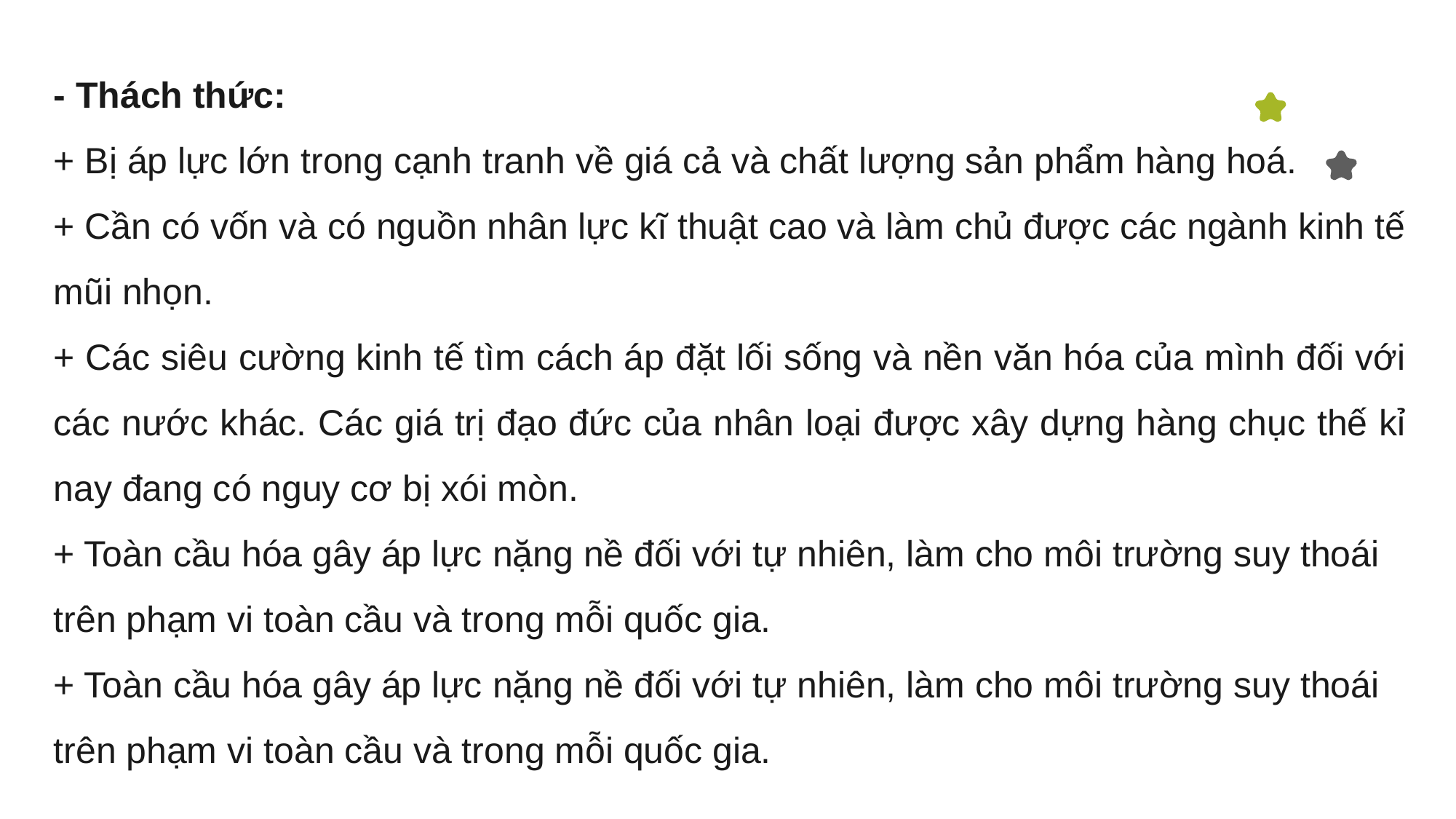

- Thách thức:
+ Bị áp lực lớn trong cạnh tranh về giá cả và chất lượng sản phẩm hàng hoá.
+ Cần có vốn và có nguồn nhân lực kĩ thuật cao và làm chủ được các ngành kinh tế mũi nhọn.
+ Các siêu cường kinh tế tìm cách áp đặt lối sống và nền văn hóa của mình đối với các nước khác. Các giá trị đạo đức của nhân loại được xây dựng hàng chục thế kỉ nay đang có nguy cơ bị xói mòn.
+ Toàn cầu hóa gây áp lực nặng nề đối với tự nhiên, làm cho môi trường suy thoái trên phạm vi toàn cầu và trong mỗi quốc gia.
+ Toàn cầu hóa gây áp lực nặng nề đối với tự nhiên, làm cho môi trường suy thoái trên phạm vi toàn cầu và trong mỗi quốc gia.